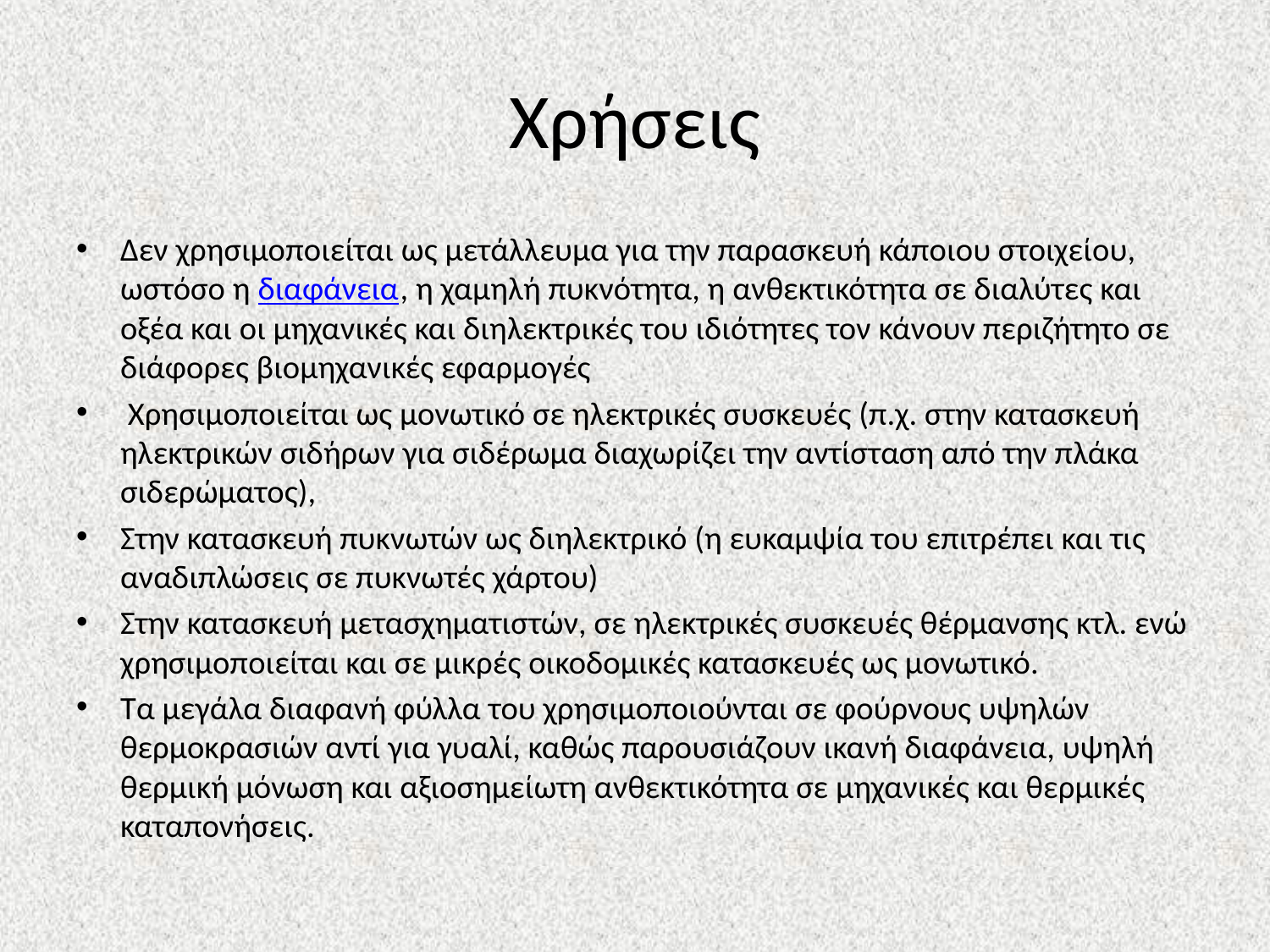

# Χρήσεις
Δεν χρησιμοποιείται ως μετάλλευμα για την παρασκευή κάποιου στοιχείου, ωστόσο η διαφάνεια, η χαμηλή πυκνότητα, η ανθεκτικότητα σε διαλύτες και οξέα και οι μηχανικές και διηλεκτρικές του ιδιότητες τον κάνουν περιζήτητο σε διάφορες βιομηχανικές εφαρμογές
 Χρησιμοποιείται ως μονωτικό σε ηλεκτρικές συσκευές (π.χ. στην κατασκευή ηλεκτρικών σιδήρων για σιδέρωμα διαχωρίζει την αντίσταση από την πλάκα σιδερώματος),
Στην κατασκευή πυκνωτών ως διηλεκτρικό (η ευκαμψία του επιτρέπει και τις αναδιπλώσεις σε πυκνωτές χάρτου)
Στην κατασκευή μετασχηματιστών, σε ηλεκτρικές συσκευές θέρμανσης κτλ. ενώ χρησιμοποιείται και σε μικρές οικοδομικές κατασκευές ως μονωτικό.
Τα μεγάλα διαφανή φύλλα του χρησιμοποιούνται σε φούρνους υψηλών θερμοκρασιών αντί για γυαλί, καθώς παρουσιάζουν ικανή διαφάνεια, υψηλή θερμική μόνωση και αξιοσημείωτη ανθεκτικότητα σε μηχανικές και θερμικές καταπονήσεις.